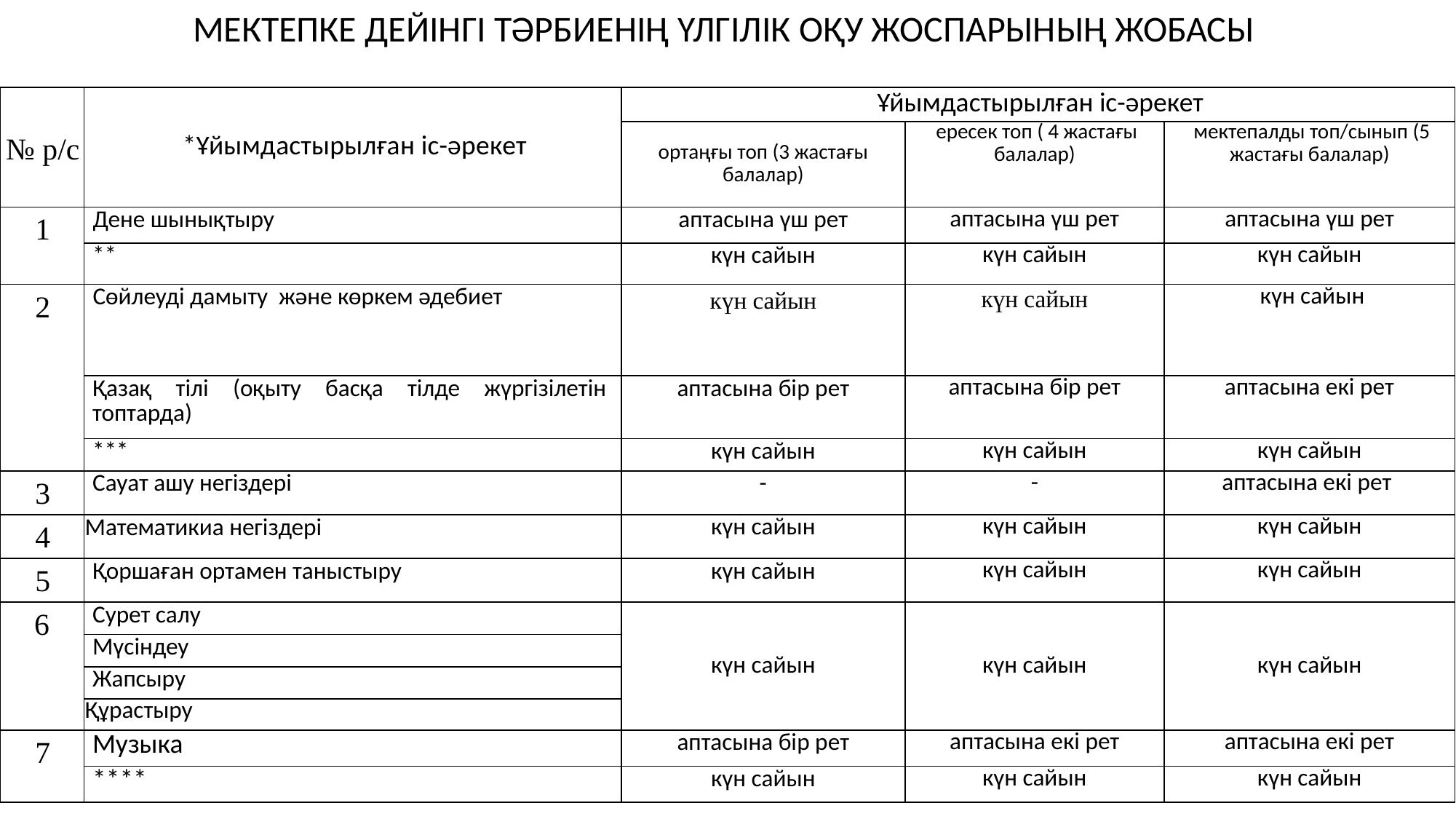

МЕКТЕПКЕ ДЕЙІНГІ ТӘРБИЕНІҢ ҮЛГІЛІК ОҚУ ЖОСПАРЫНЫҢ ЖОБАСЫ
| № р/с | \*Ұйымдастырылған іс-әрекет | Ұйымдастырылған іс-әрекет |  |  |
| --- | --- | --- | --- | --- |
|  |  | ортаңғы топ (3 жастағы балалар) | ересек топ ( 4 жастағы балалар) | мектепалды топ/сынып (5 жастағы балалар) |
| 1 | Дене шынықтыру | аптасына үш рет | аптасына үш рет | аптасына үш рет |
|  | \*\* | күн сайын | күн сайын | күн сайын |
| 2 | Сөйлеуді дамыту және көркем әдебиет | күн сайын | күн сайын | күн сайын |
|  | Қазақ тілі (оқыту басқа тілде жүргізілетін топтарда) | аптасына бір рет | аптасына бір рет | аптасына екі рет |
|  | \*\*\* | күн сайын | күн сайын | күн сайын |
| 3 | Сауат ашу негіздері | - | - | аптасына екі рет |
| 4 | Математикиа негіздері | күн сайын | күн сайын | күн сайын |
| 5 | Қоршаған ортамен таныстыру | күн сайын | күн сайын | күн сайын |
| 6 | Сурет салу | күн сайын | күн сайын | күн сайын |
|  | Мүсіндеу |  |  |  |
|  | Жапсыру |  |  |  |
|  | Құрастыру |  |  |  |
| 7 | Музыка | аптасына бір рет | аптасына екі рет | аптасына екі рет |
|  | \*\*\*\* | күн сайын | күн сайын | күн сайын |